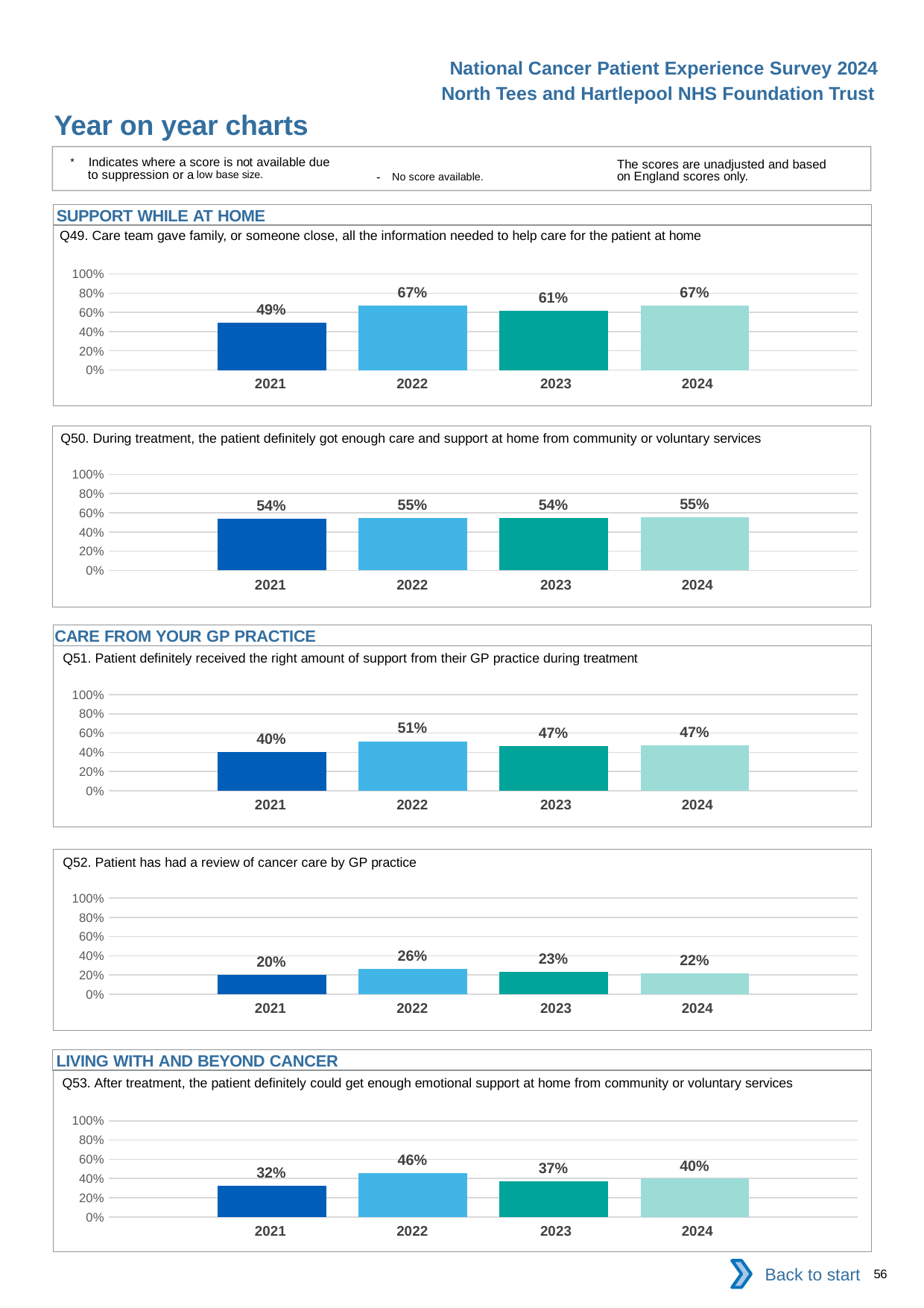

National Cancer Patient Experience Survey 2024
North Tees and Hartlepool NHS Foundation Trust
Year on year charts

*  Indicates where a score is not available due to suppression or a low base size.
The scores are unadjusted and based on England scores only.
- No score available.
SUPPORT WHILE AT HOME
Q49. Care team gave family, or someone close, all the information needed to help care for the patient at home

### Chart

| Category | 2021 | 2022 | 2023 | 2024 |
|---|---|---|---|---|
| Category 1 | 0.4919355 | 0.6732283 | 0.6135458 | 0.6691729 |
| 2021 | 2022 | 2023 | 2024 |
| --- | --- | --- | --- |
Q50. During treatment, the patient definitely got enough care and support at home from community or voluntary services

### Chart

| Category | 2021 | 2022 | 2023 | 2024 |
|---|---|---|---|---|
| Category 1 | 0.5384615 | 0.5474453 | 0.5436242 | 0.5540541 |
| 2021 | 2022 | 2023 | 2024 |
| --- | --- | --- | --- |
CARE FROM YOUR GP PRACTICE
Q51. Patient definitely received the right amount of support from their GP practice during treatment

### Chart

| Category | 2021 | 2022 | 2023 | 2024 |
|---|---|---|---|---|
| Category 1 | 0.4031414 | 0.5145631 | 0.4679803 | 0.4705882 |
| 2021 | 2022 | 2023 | 2024 |
| --- | --- | --- | --- |
Q52. Patient has had a review of cancer care by GP practice

### Chart

| Category | 2021 | 2022 | 2023 | 2024 |
|---|---|---|---|---|
| Category 1 | 0.2046784 | 0.2637681 | 0.2324159 | 0.2185629 |
| 2021 | 2022 | 2023 | 2024 |
| --- | --- | --- | --- |
LIVING WITH AND BEYOND CANCER
Q53. After treatment, the patient definitely could get enough emotional support at home from community or voluntary services

### Chart

| Category | 2021 | 2022 | 2023 | 2024 |
|---|---|---|---|---|
| Category 1 | 0.32 | 0.4555556 | 0.3695652 | 0.3972603 |
| 2021 | 2022 | 2023 | 2024 |
| --- | --- | --- | --- |
Back to start

56